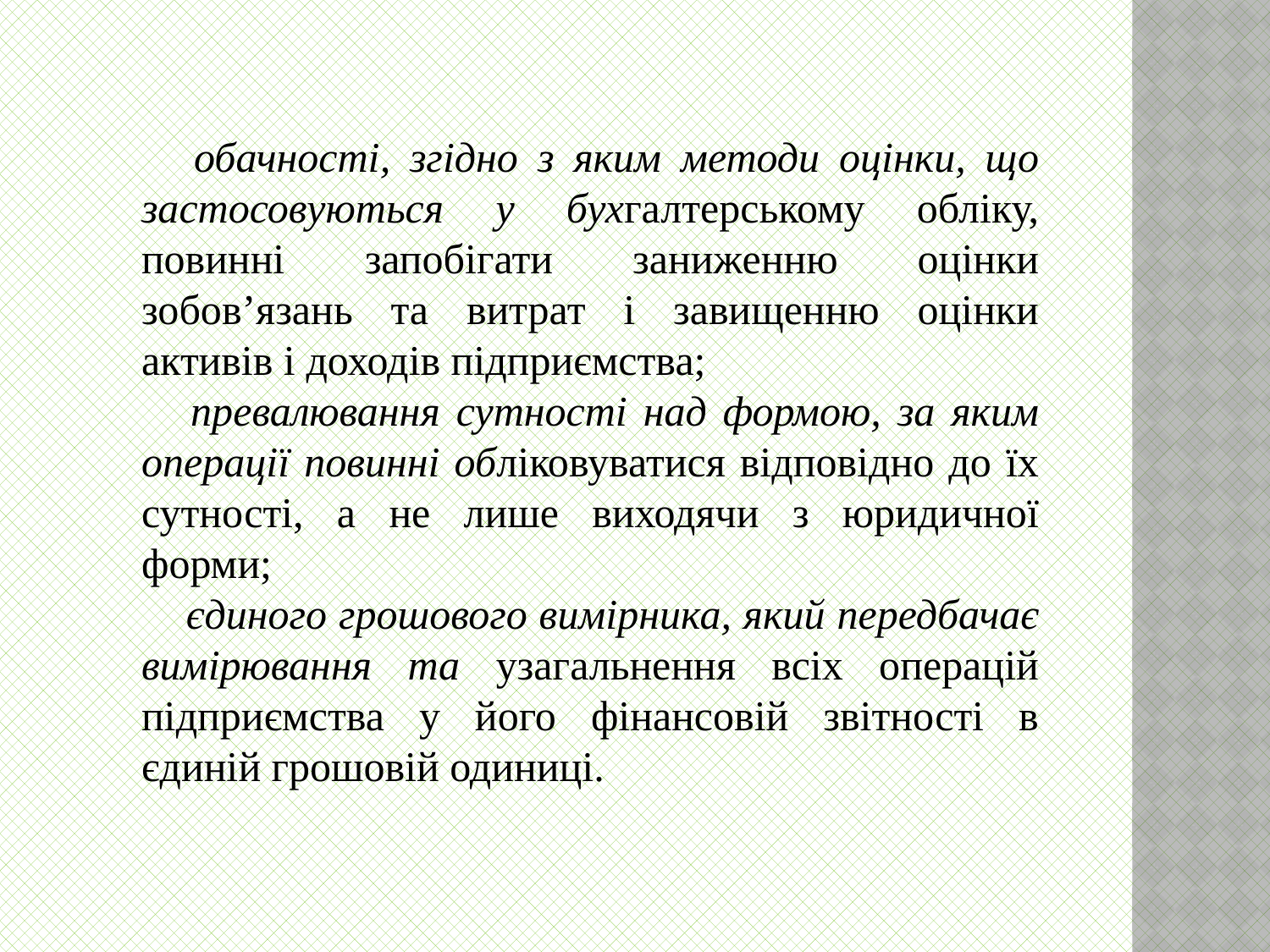

􀂾 обачності, згідно з яким методи оцінки, що застосовуються у бухгалтерському обліку, повинні запобігати заниженню оцінки зобов’язань та витрат і завищенню оцінки активів і доходів підприємства;
􀂾 превалювання сутності над формою, за яким операції повинні обліковуватися відповідно до їх сутності, а не лише виходячи з юридичної форми;
􀂾 єдиного грошового вимірника, який передбачає вимірювання та узагальнення всіх операцій підприємства у його фінансовій звітності в єдиній грошовій одиниці.